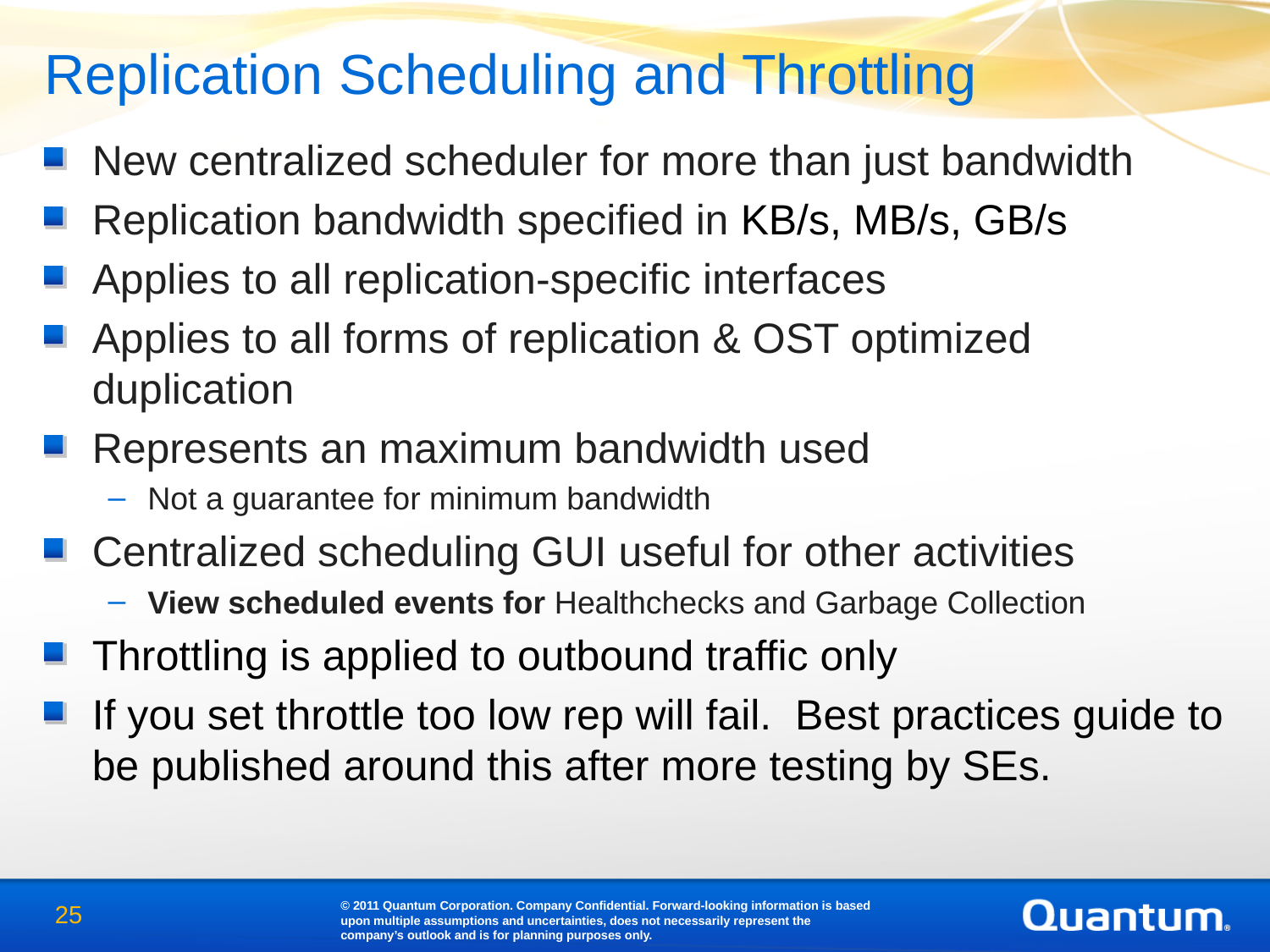

Replication Scheduling and Throttling
New centralized scheduler for more than just bandwidth
Replication bandwidth specified in KB/s, MB/s, GB/s
Applies to all replication-specific interfaces
Applies to all forms of replication & OST optimized duplication
Represents an maximum bandwidth used
Not a guarantee for minimum bandwidth
Centralized scheduling GUI useful for other activities
View scheduled events for Healthchecks and Garbage Collection
Throttling is applied to outbound traffic only
If you set throttle too low rep will fail.  Best practices guide to be published around this after more testing by SEs.

© 2011 Quantum Corporation. Company Confidential. Forward-looking information is based upon multiple assumptions and uncertainties, does not necessarily represent the company’s outlook and is for planning purposes only.
25